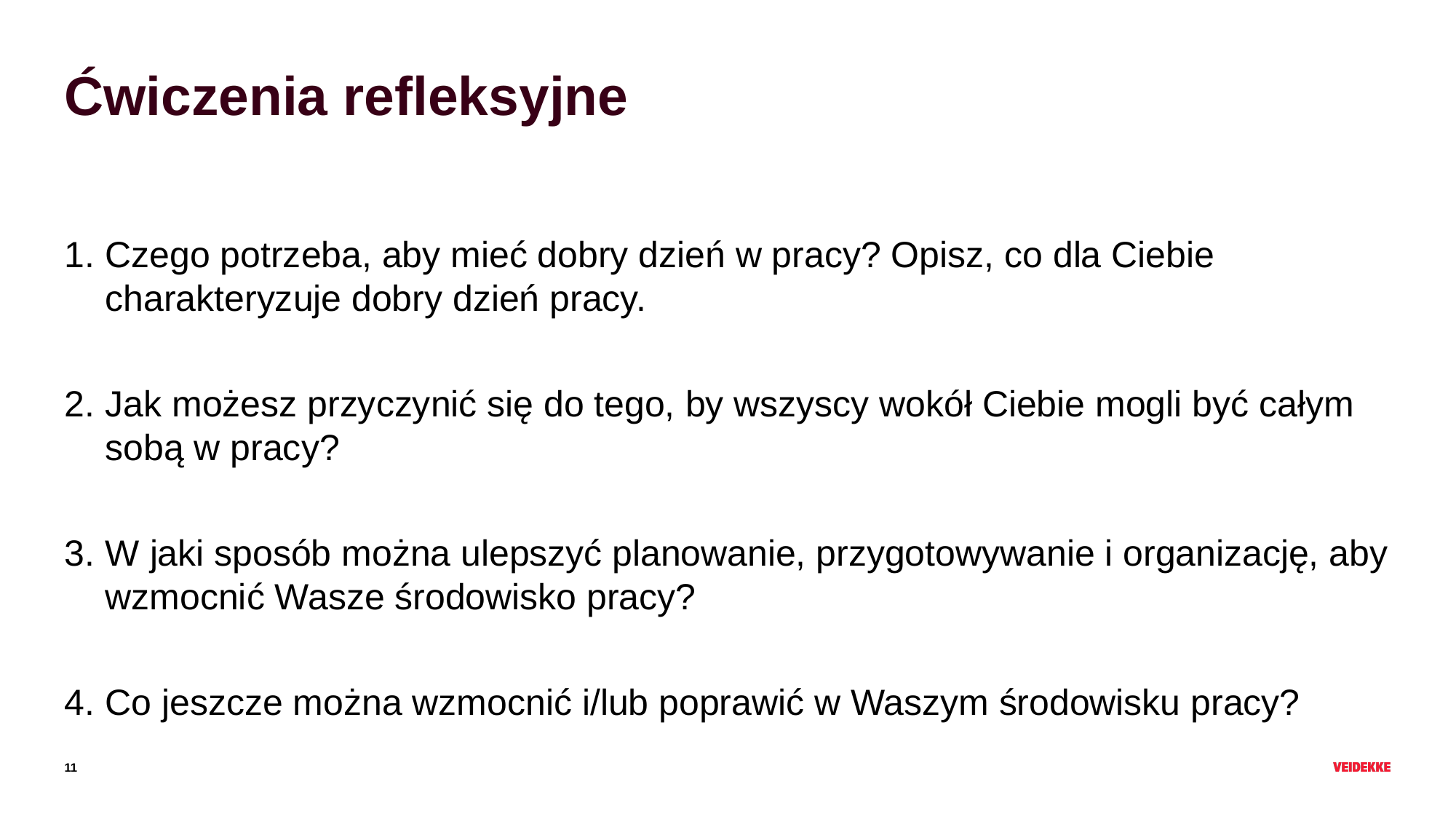

# Ćwiczenia refleksyjne

Czego potrzeba, aby mieć dobry dzień w pracy? Opisz, co dla Ciebie charakteryzuje dobry dzień pracy.

Jak możesz przyczynić się do tego, by wszyscy wokół Ciebie mogli być całym sobą w pracy?

W jaki sposób można ulepszyć planowanie, przygotowywanie i organizację, aby wzmocnić Wasze środowisko pracy?

Co jeszcze można wzmocnić i/lub poprawić w Waszym środowisku pracy?

11